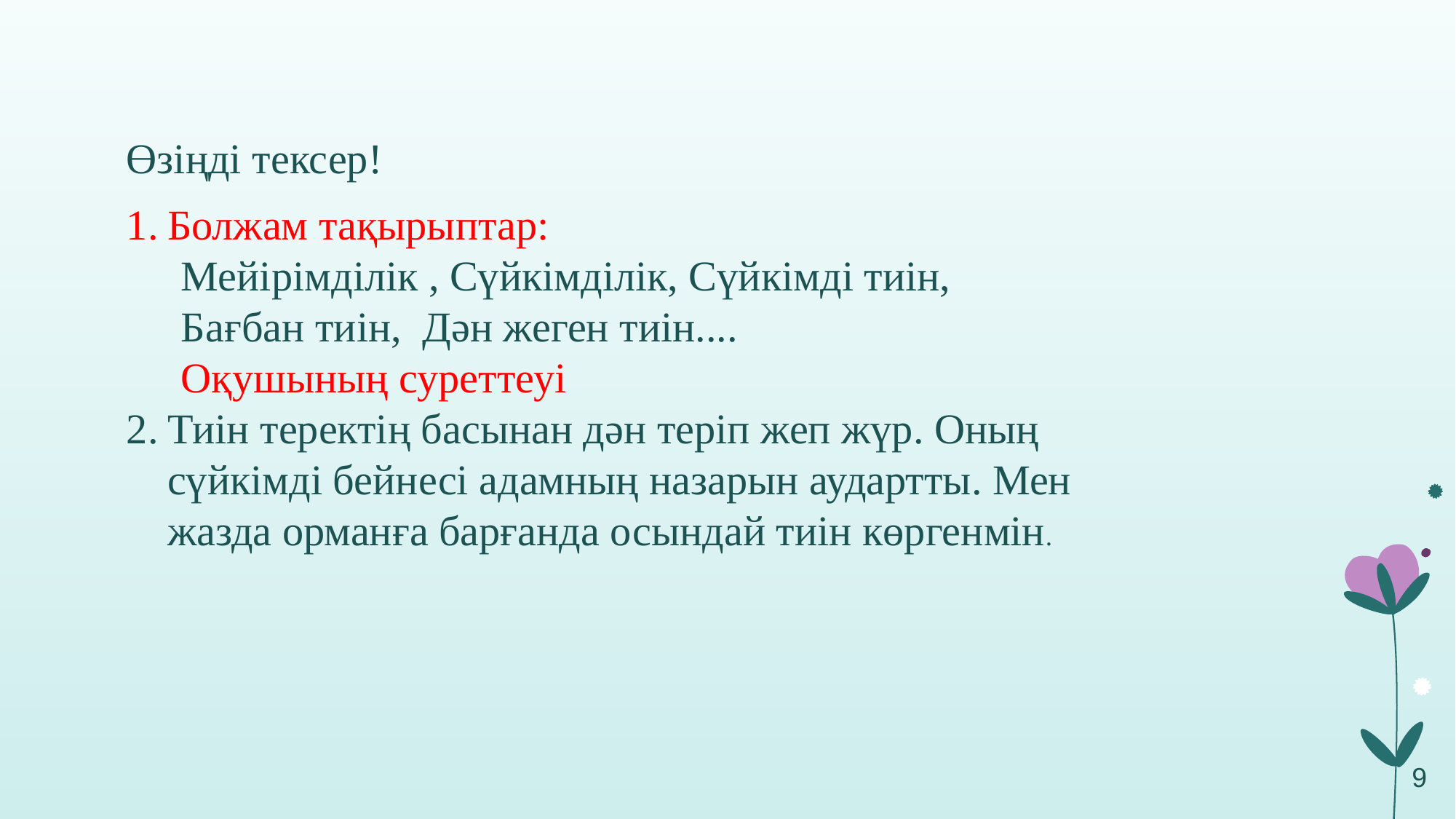

Өзіңді тексер!
Болжам тақырыптар:
Мейірімділік , Сүйкімділік, Сүйкімді тиін,   Бағбан тиін,  Дән жеген тиін....
Оқушының суреттеуі
Тиін теректің басынан дән теріп жеп жүр. Оның сүйкімді бейнесі адамның назарын аудартты. Мен жазда орманға барғанда осындай тиін көргенмін.
9